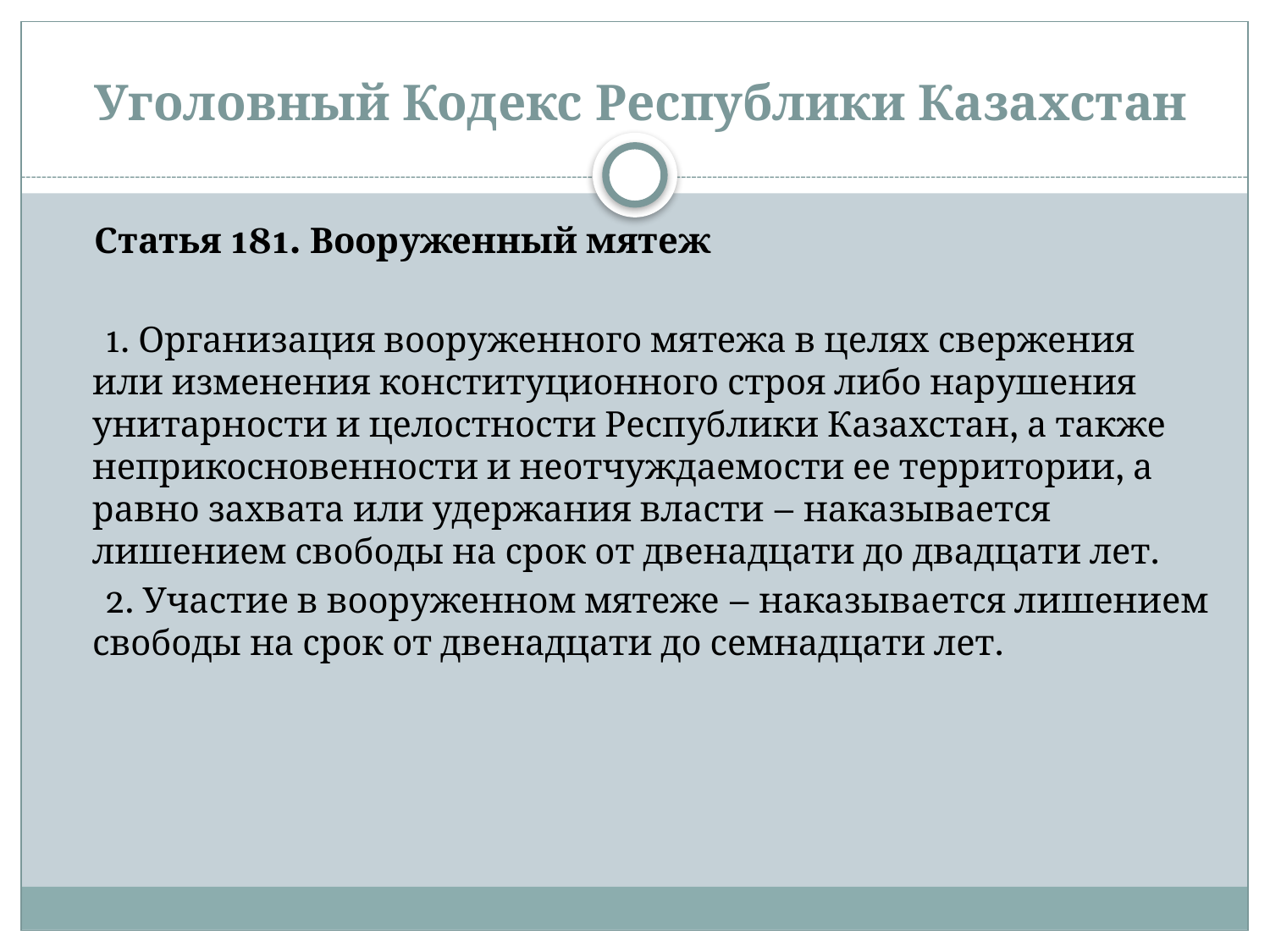

# Уголовный Кодекс Республики Казахстан
     Статья 181. Вооруженный мятеж

      1. Организация вооруженного мятежа в целях свержения или изменения конституционного строя либо нарушения унитарности и целостности Республики Казахстан, а также неприкосновенности и неотчуждаемости ее территории, а равно захвата или удержания власти – наказывается лишением свободы на срок от двенадцати до двадцати лет.
      2. Участие в вооруженном мятеже – наказывается лишением свободы на срок от двенадцати до семнадцати лет.